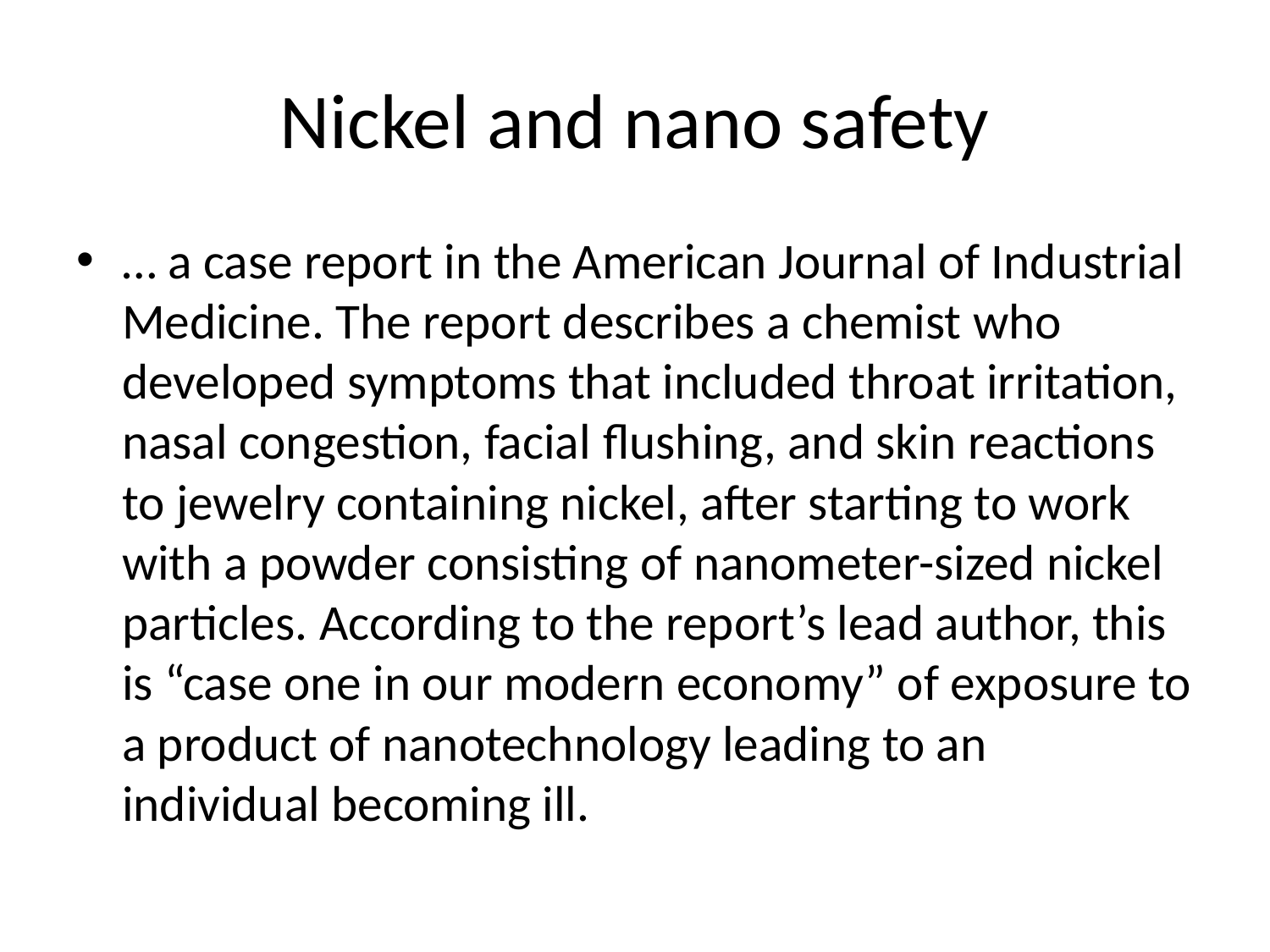

# Nickel and nano safety
… a case report in the American Journal of Industrial Medicine. The report describes a chemist who developed symptoms that included throat irritation, nasal congestion, facial ﬂushing, and skin reactions to jewelry containing nickel, after starting to work with a powder consisting of nanometer-sized nickel particles. According to the report’s lead author, this is “case one in our modern economy” of exposure to a product of nanotechnology leading to an individual becoming ill.